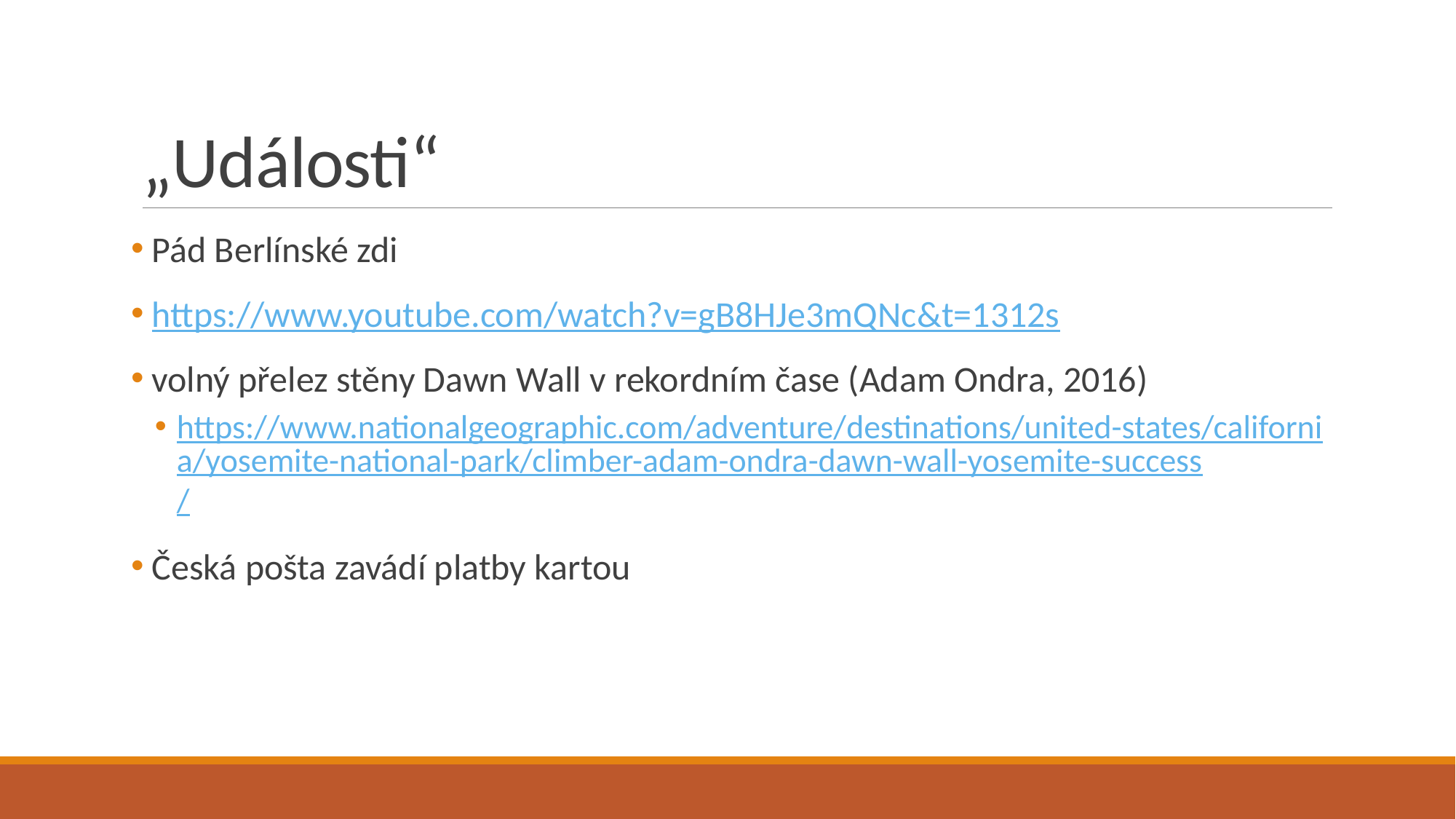

# „Události“
 Pád Berlínské zdi
 https://www.youtube.com/watch?v=gB8HJe3mQNc&t=1312s
 volný přelez stěny Dawn Wall v rekordním čase (Adam Ondra, 2016)
https://www.nationalgeographic.com/adventure/destinations/united-states/california/yosemite-national-park/climber-adam-ondra-dawn-wall-yosemite-success/
 Česká pošta zavádí platby kartou